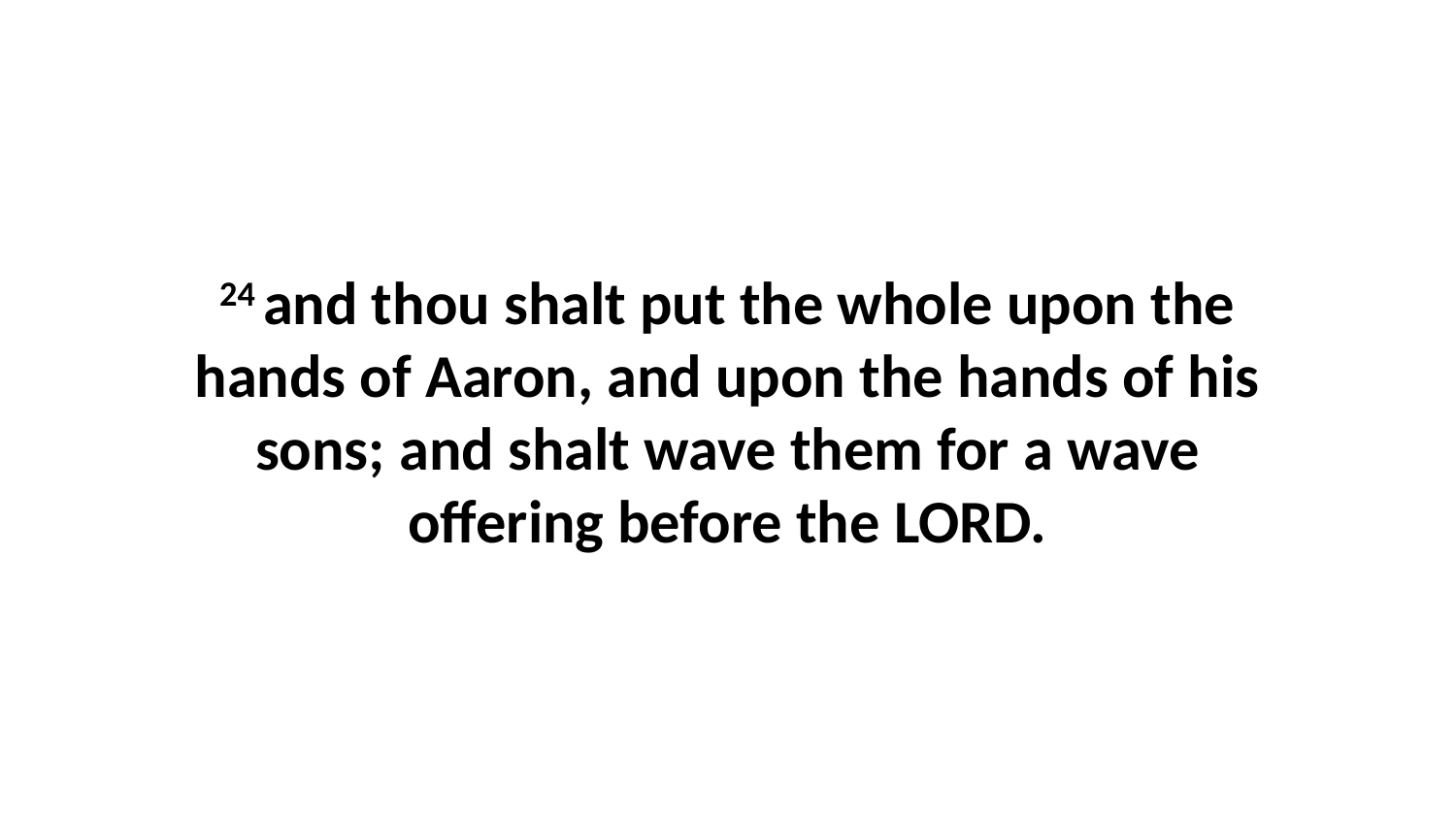

24 and thou shalt put the whole upon the hands of Aaron, and upon the hands of his sons; and shalt wave them for a wave offering before the LORD.